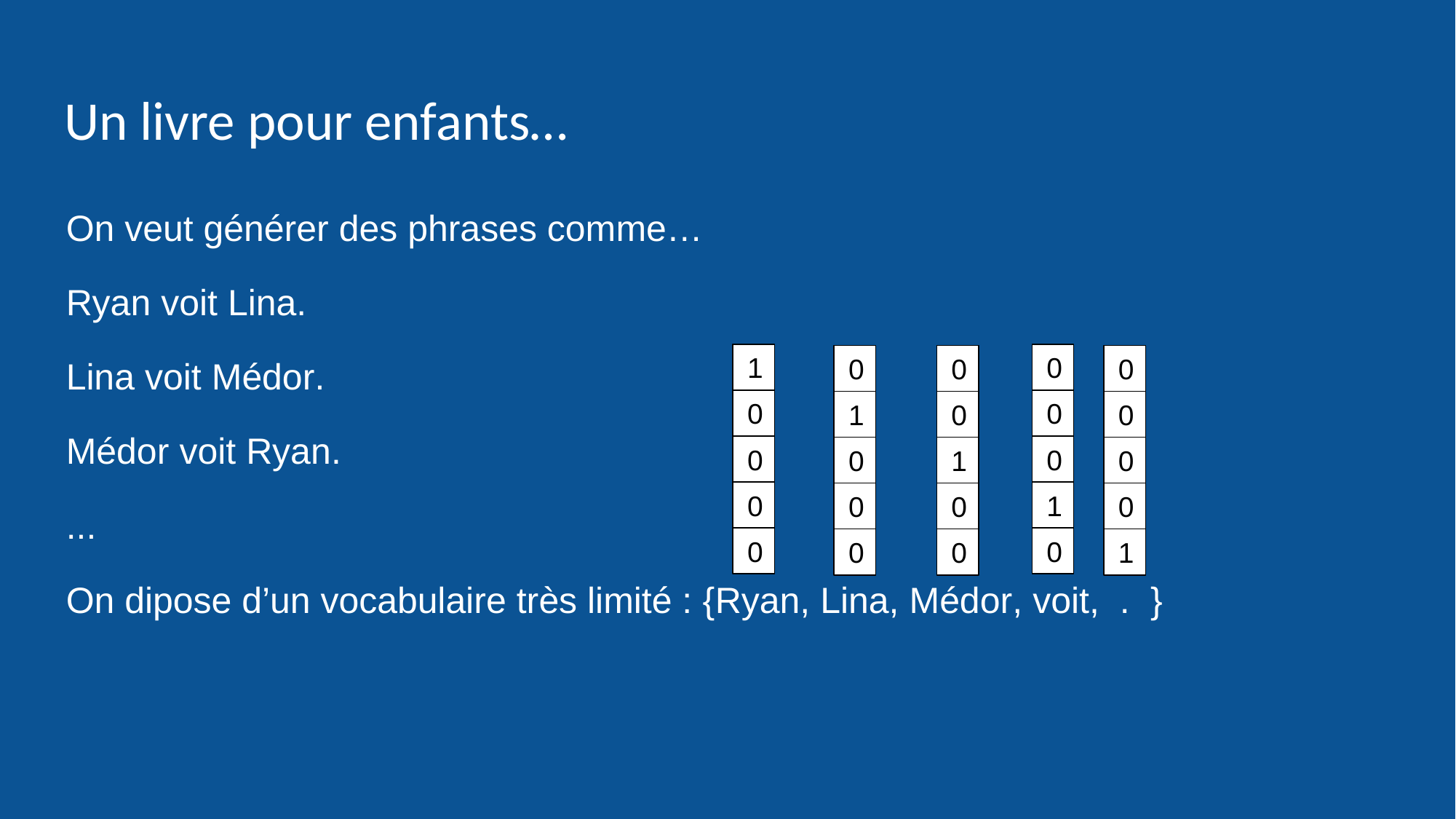

# Un livre pour enfants…
On veut générer des phrases comme…
Ryan voit Lina.
Lina voit Médor.
Médor voit Ryan.
...
On dipose d’un vocabulaire très limité : {Ryan, Lina, Médor, voit,  .  }
1
0
0
0
0
0
0
0
1
0
0
1
0
0
0
0
0
1
0
0
0
0
0
0
1